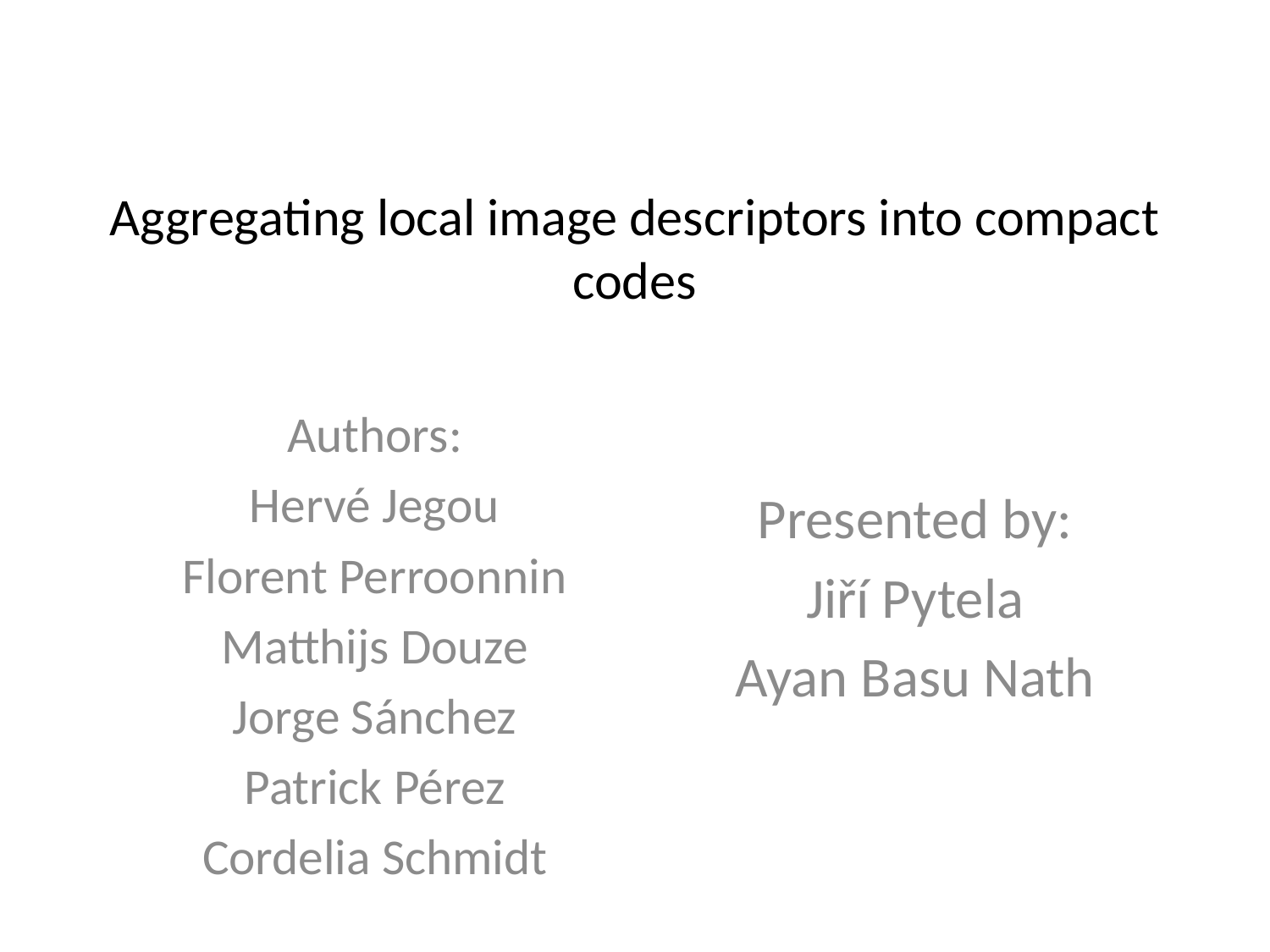

# Aggregating local image descriptors into compact codes
Authors:
Hervé Jegou
Florent Perroonnin
Matthijs Douze
Jorge Sánchez
Patrick Pérez
Cordelia Schmidt
Presented by:
Jiří Pytela
Ayan Basu Nath